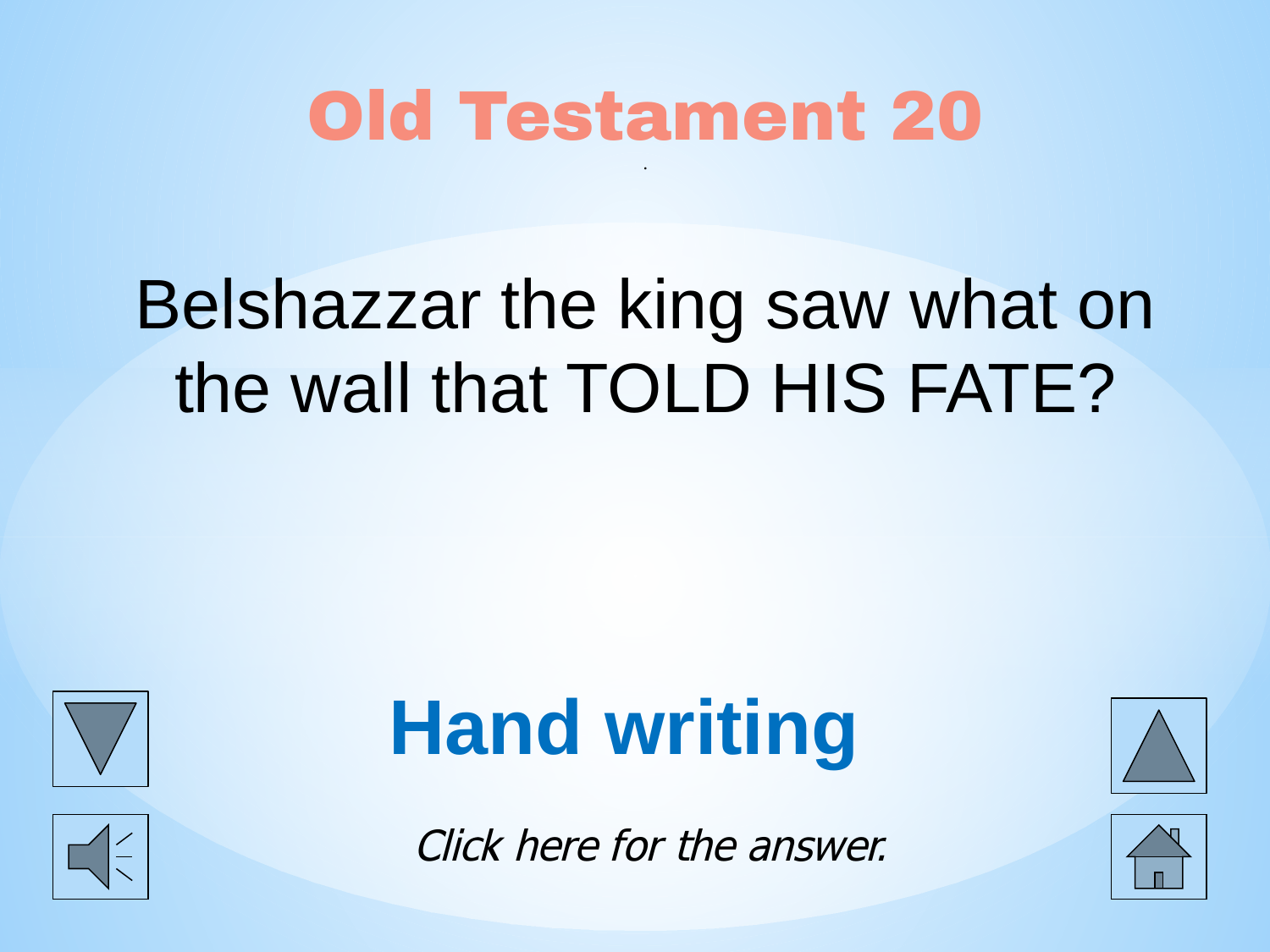

# Old Testament 20 . Belshazzar the king saw what on the wall that TOLD HIS FATE?
Hand writing

Click here for the answer.